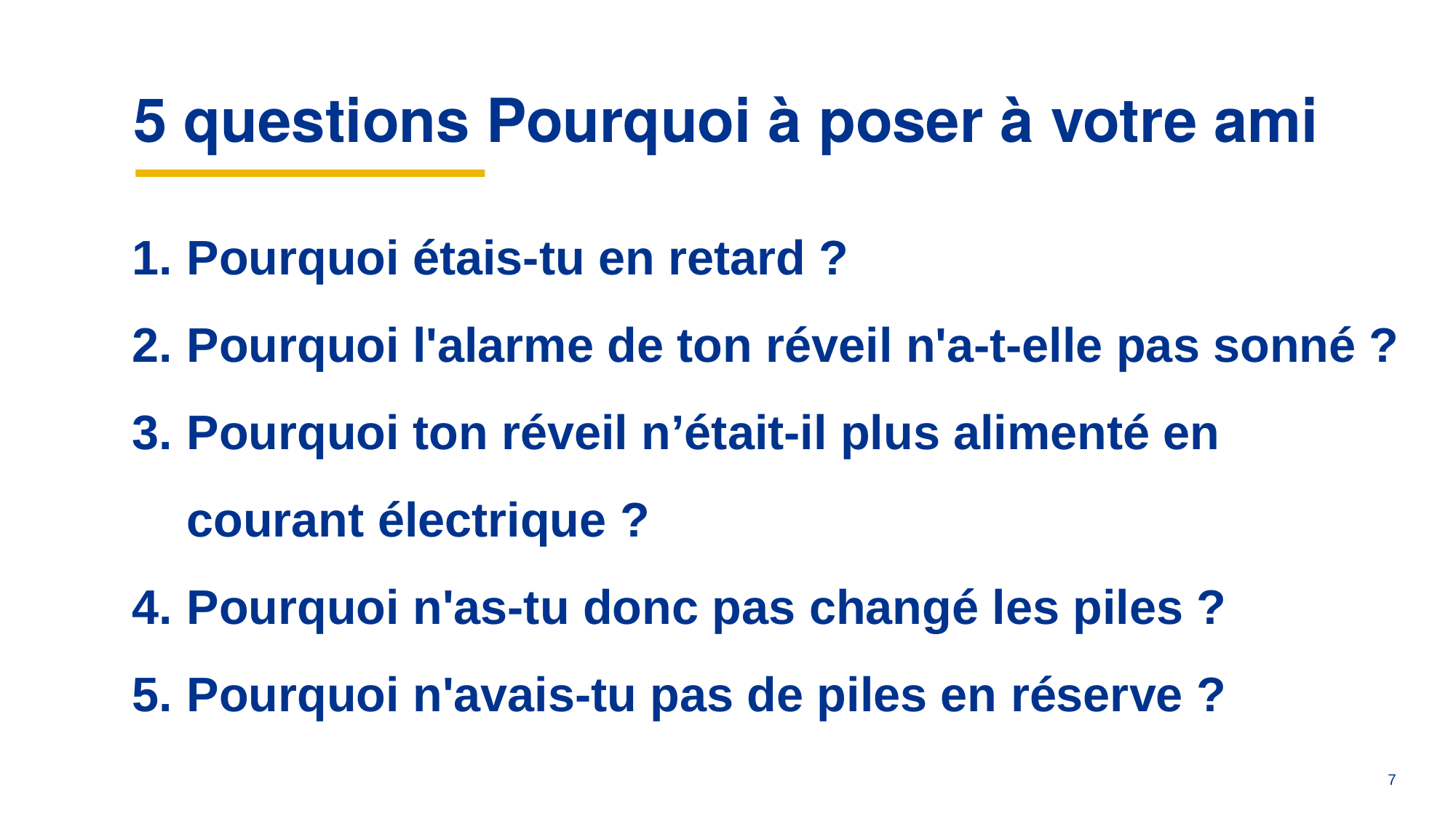

5 questions Pourquoi à poser à votre ami

Pourquoi étais-tu en retard ?
Pourquoi l'alarme de ton réveil n'a-t-elle pas sonné ?
Pourquoi ton réveil n’était-il plus alimenté en courant électrique ?
Pourquoi n'as-tu donc pas changé les piles ?
Pourquoi n'avais-tu pas de piles en réserve ?

7